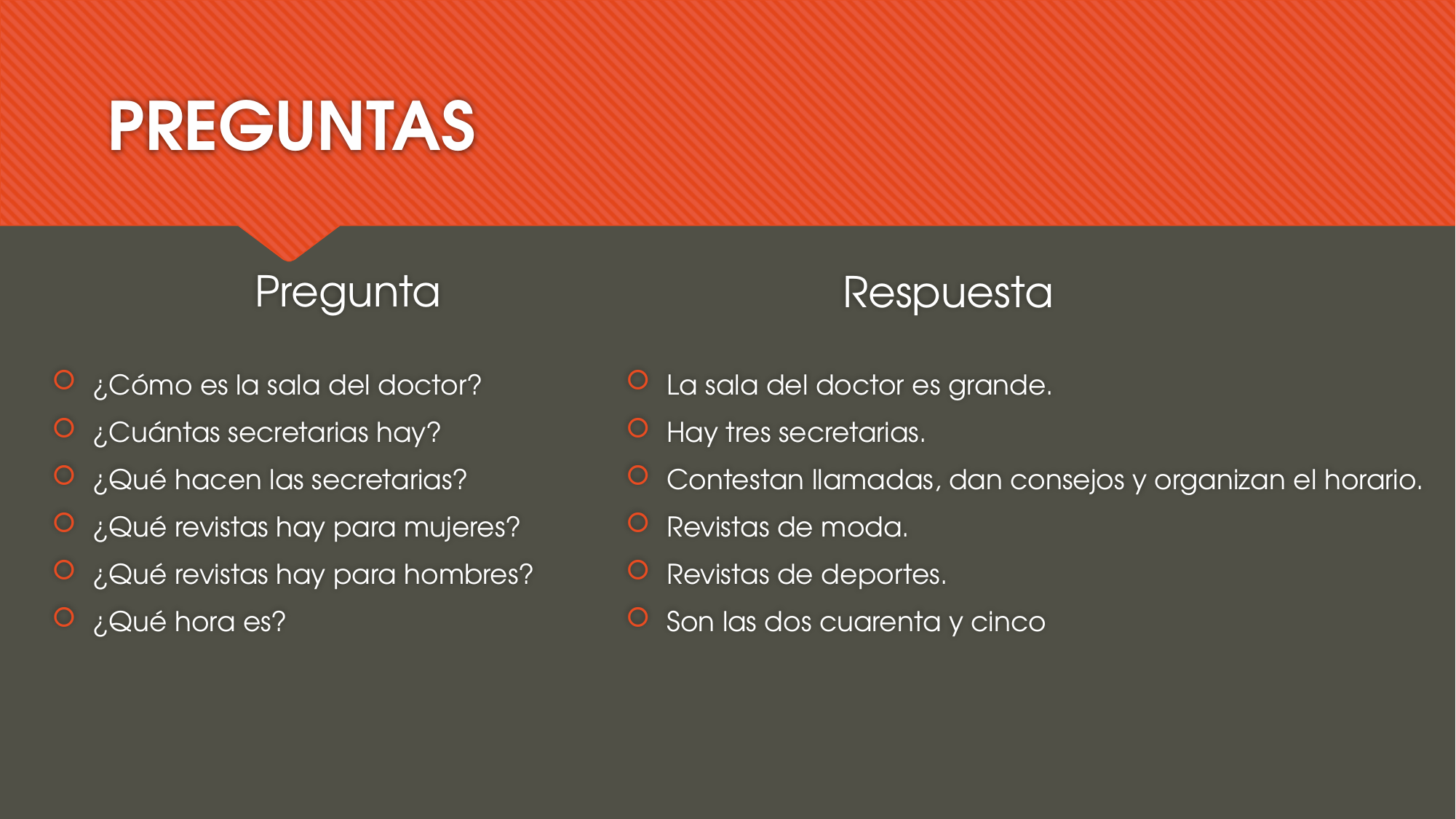

# PREGUNTAS
Pregunta
Respuesta
¿Cómo es la sala del doctor?
¿Cuántas secretarias hay?
¿Qué hacen las secretarias?
¿Qué revistas hay para mujeres?
¿Qué revistas hay para hombres?
¿Qué hora es?
La sala del doctor es grande.
Hay tres secretarias.
Contestan llamadas, dan consejos y organizan el horario.
Revistas de moda.
Revistas de deportes.
Son las dos cuarenta y cinco